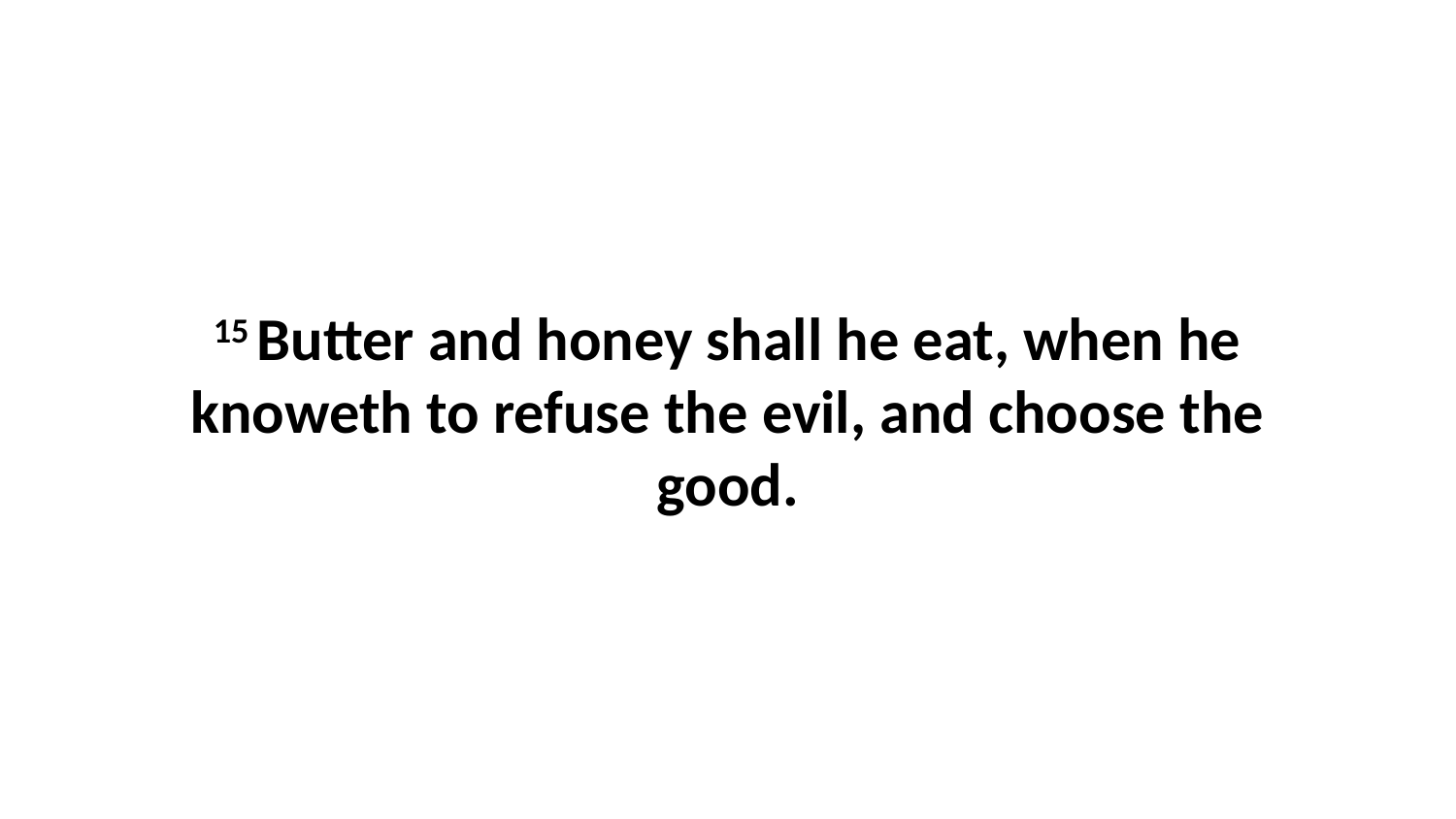

15 Butter and honey shall he eat, when he knoweth to refuse the evil, and choose the good.